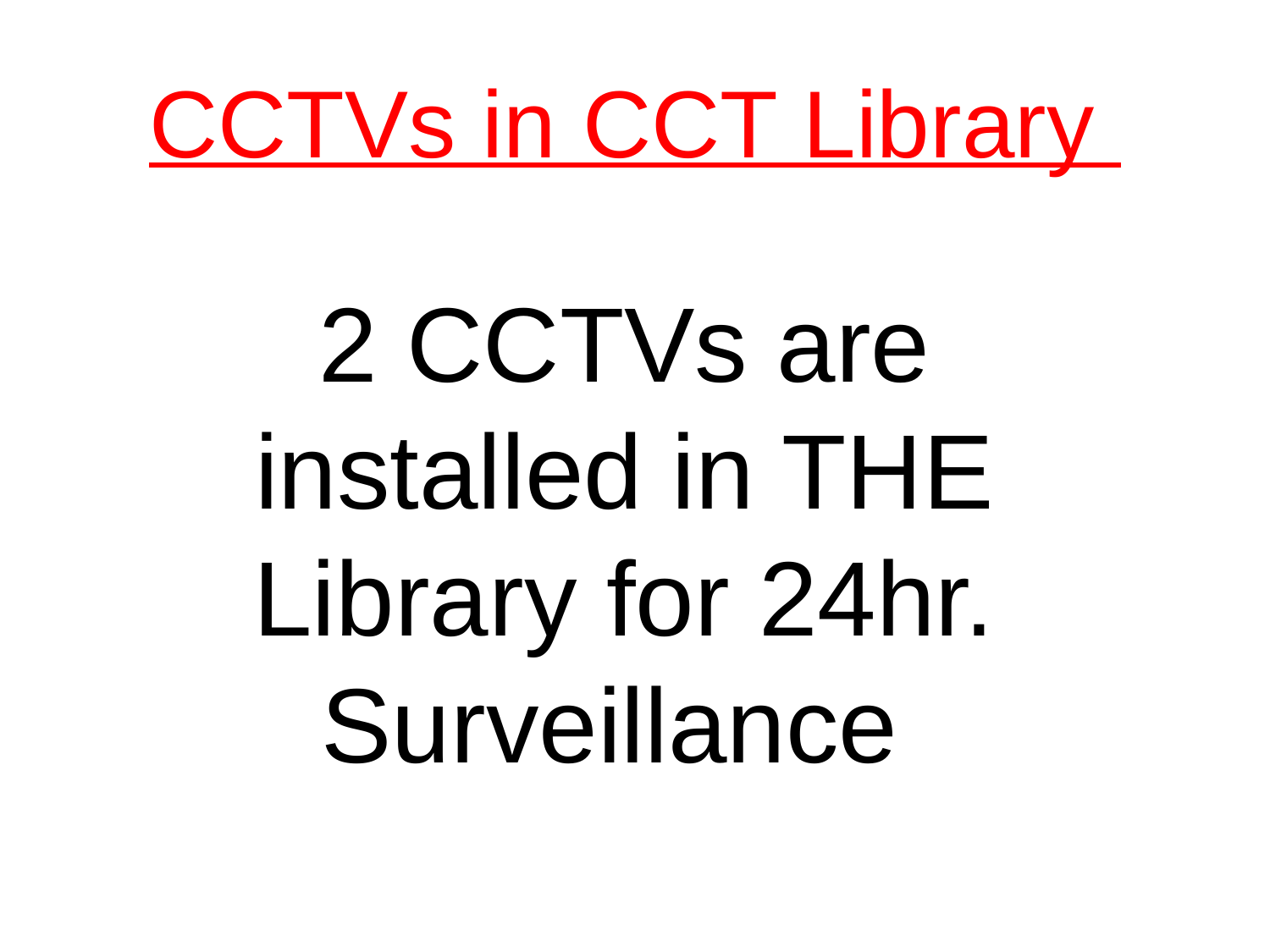

# CCTVs in CCT Library
2 CCTVs are installed in THE Library for 24hr. Surveillance